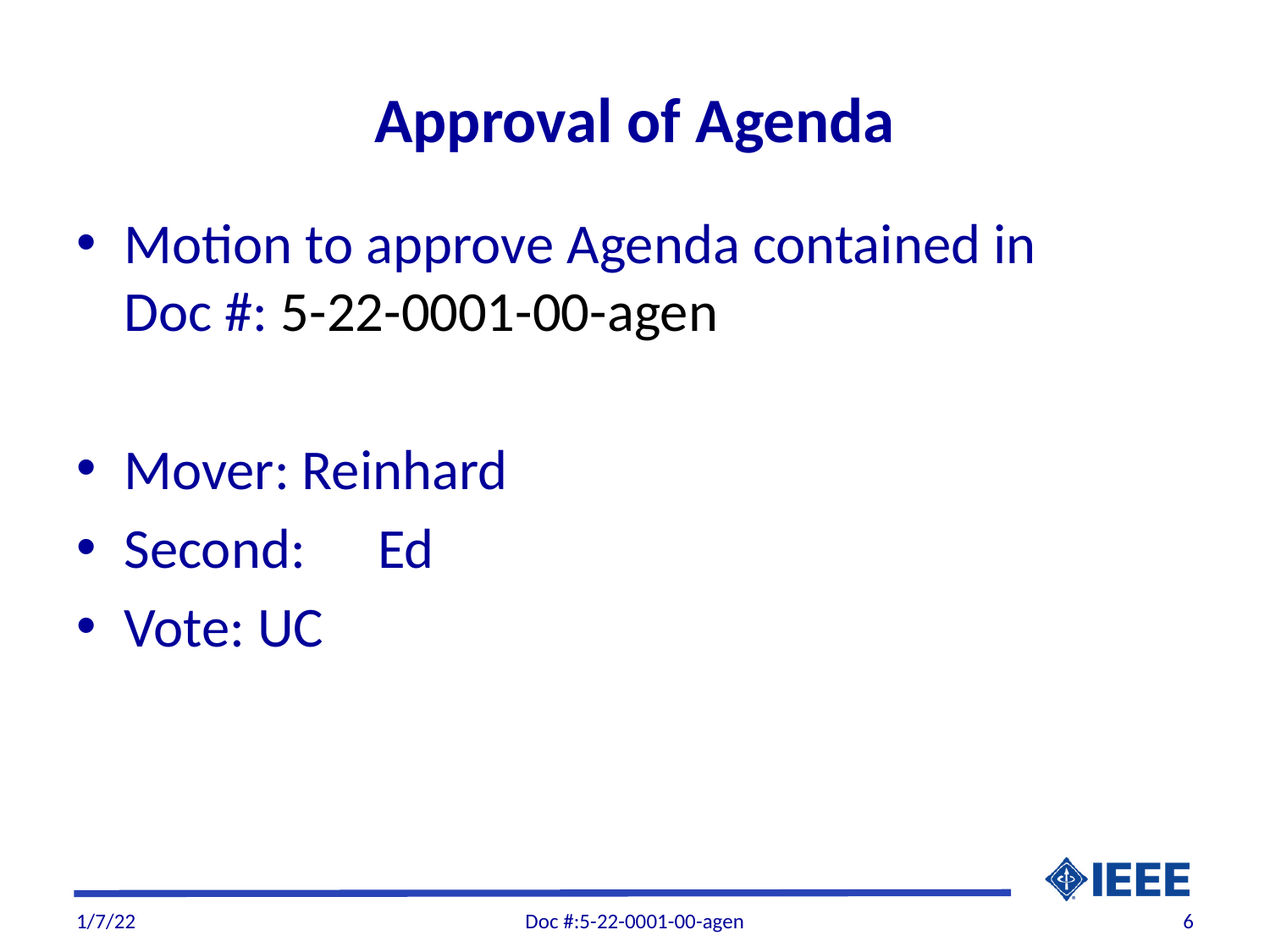

# Approval of Agenda
Motion to approve Agenda contained in Doc #: 5-22-0001-00-agen

Mover: Reinhard
Second: 	Ed
Vote: UC

1/7/22
Doc #:5-22-0001-00-agen
6